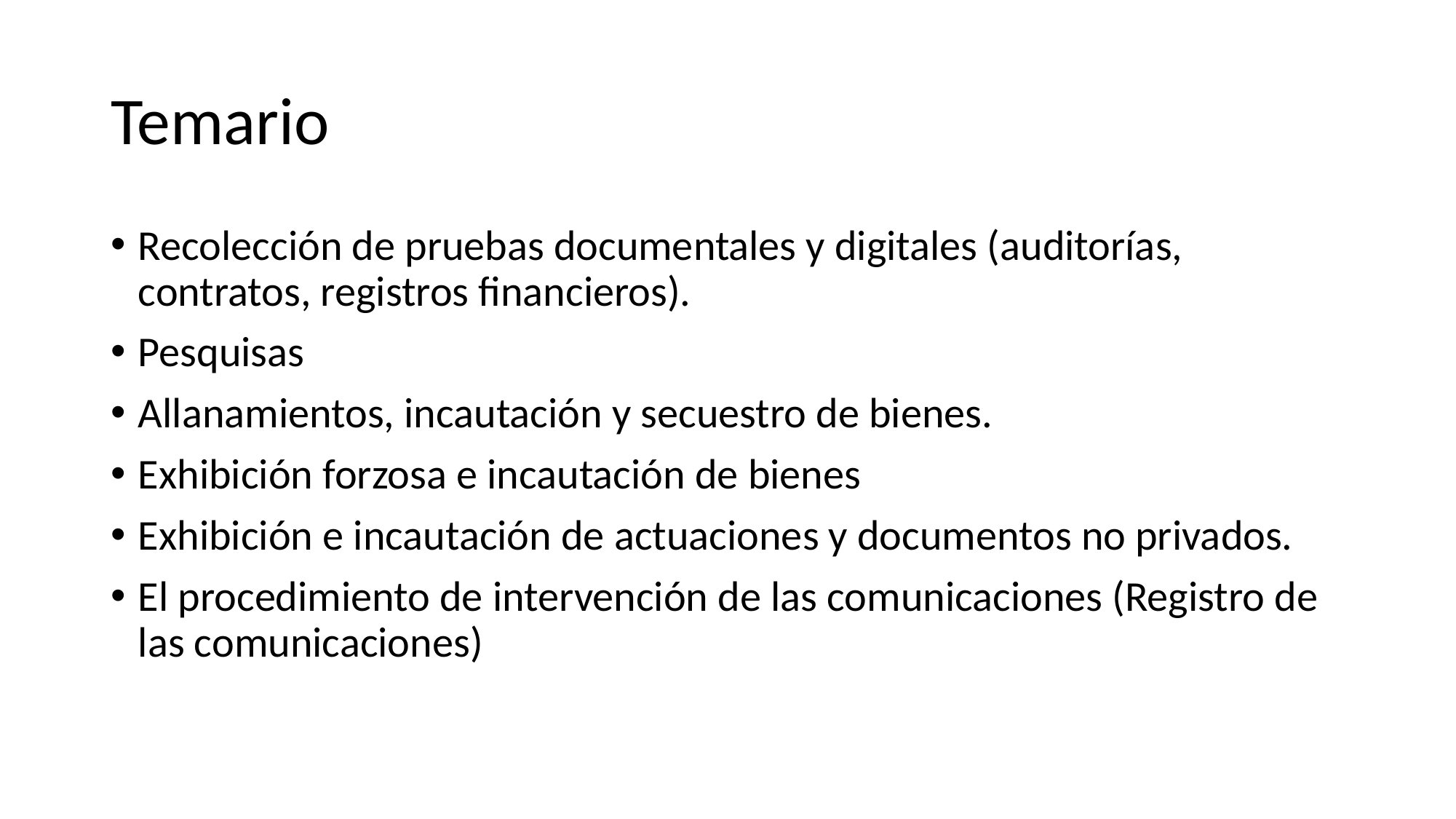

# Temario
Recolección de pruebas documentales y digitales (auditorías, contratos, registros financieros).
Pesquisas
Allanamientos, incautación y secuestro de bienes.
Exhibición forzosa e incautación de bienes
Exhibición e incautación de actuaciones y documentos no privados.
El procedimiento de intervención de las comunicaciones (Registro de las comunicaciones)